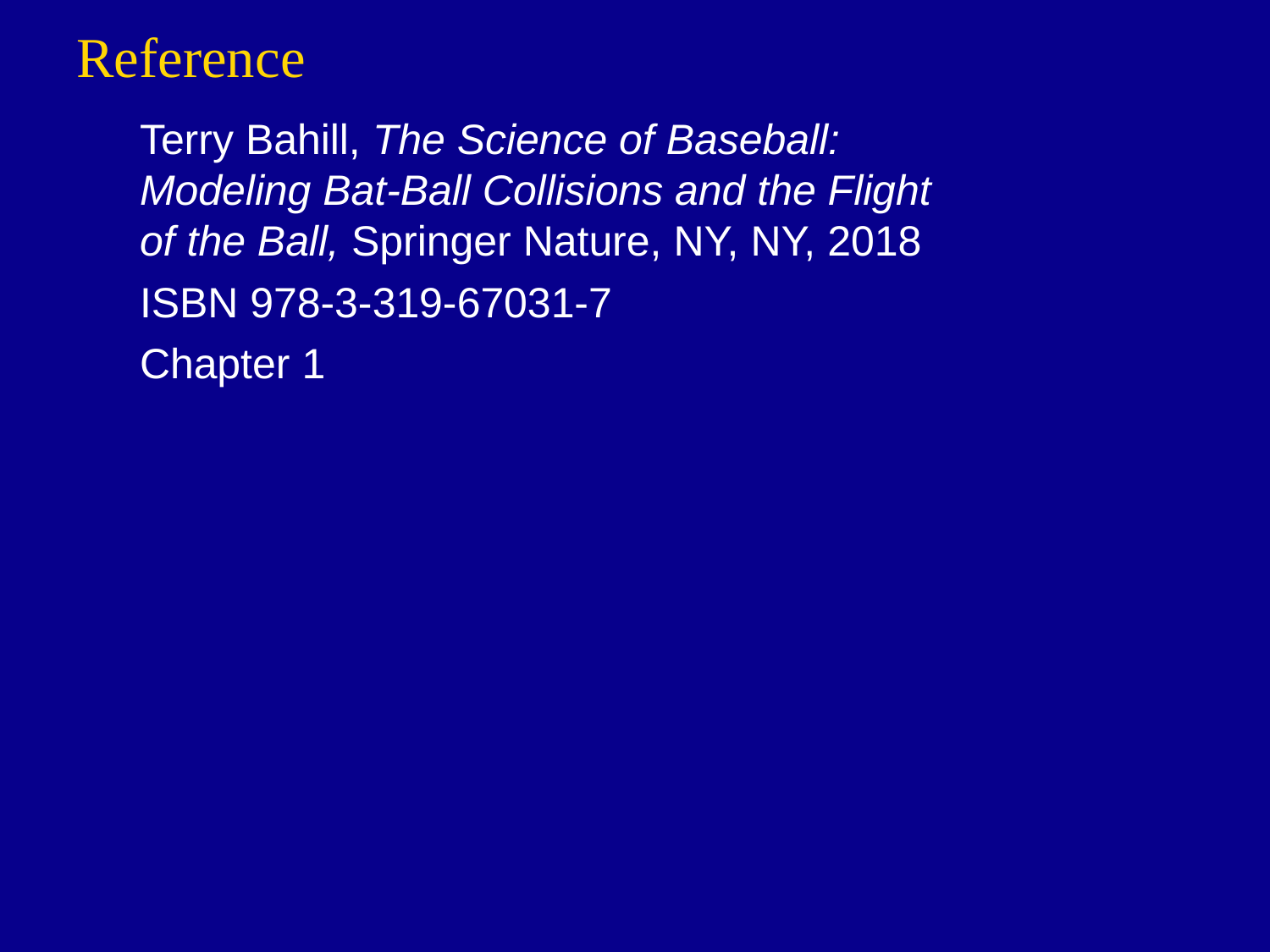

# Reference
Terry Bahill, The Science of Baseball: Modeling Bat-Ball Collisions and the Flight of the Ball, Springer Nature, NY, NY, 2018
ISBN 978-3-319-67031-7
Chapter 1